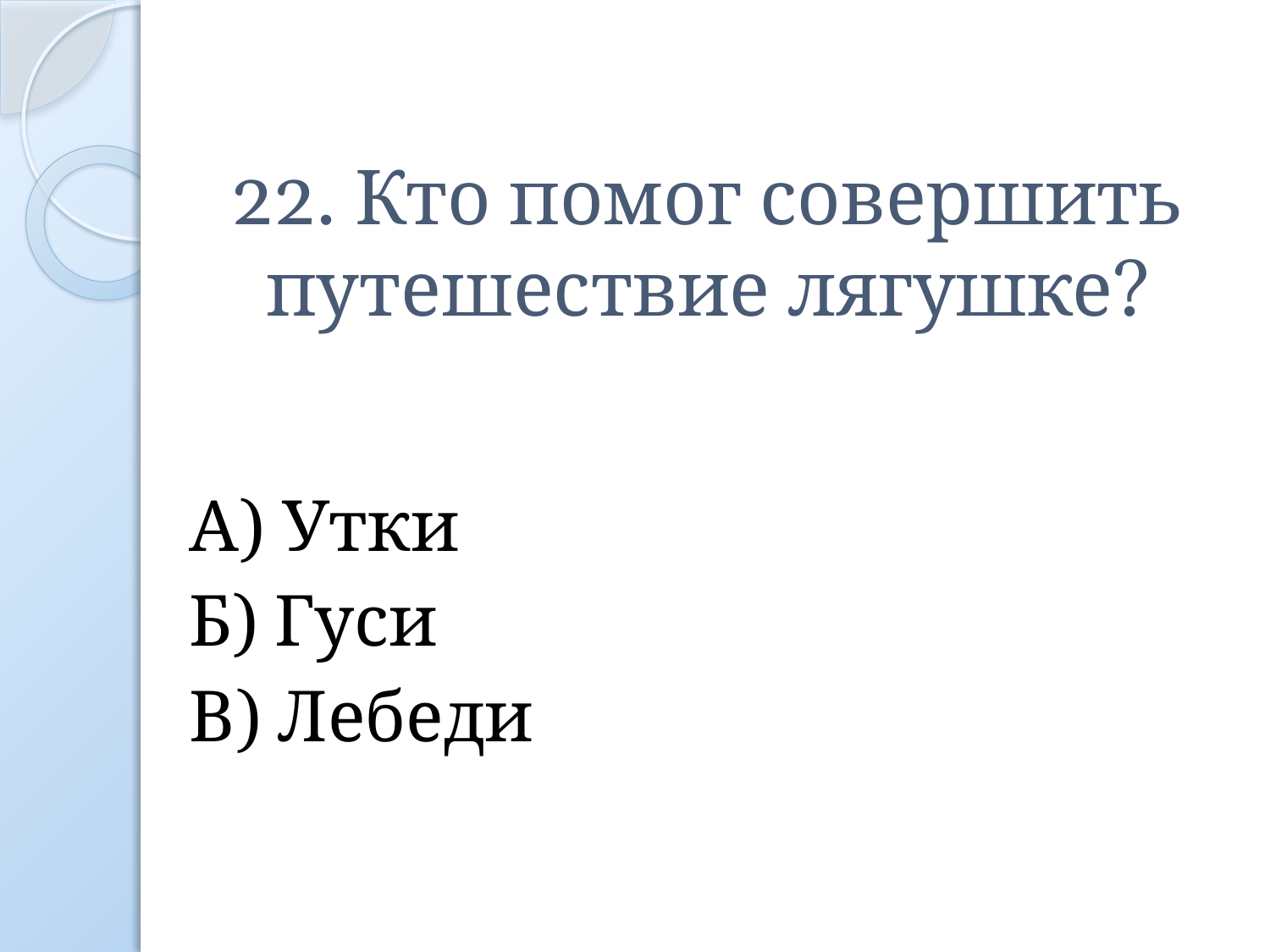

# 22. Кто помог совершить путешествие лягушке?

А) Утки
Б) Гуси
В) Лебеди